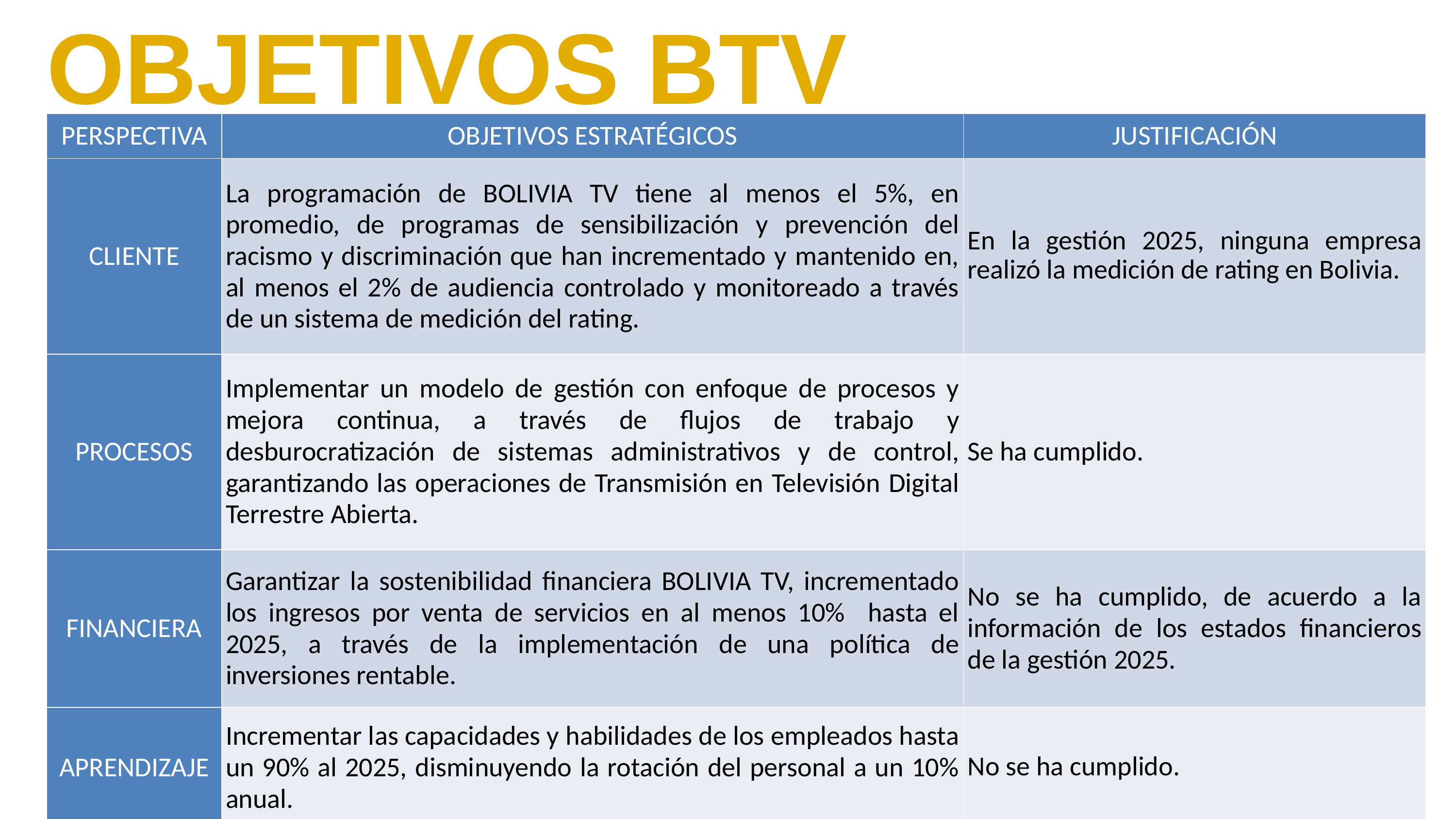

OBJETIVOS BTV
| PERSPECTIVA | OBJETIVOS ESTRATÉGICOS | JUSTIFICACIÓN |
| --- | --- | --- |
| CLIENTE | La programación de BOLIVIA TV tiene al menos el 5%, en promedio, de programas de sensibilización y prevención del racismo y discriminación que han incrementado y mantenido en, al menos el 2% de audiencia controlado y monitoreado a través de un sistema de medición del rating. | En la gestión 2025, ninguna empresa realizó la medición de rating en Bolivia. |
| PROCESOS | Implementar un modelo de gestión con enfoque de procesos y mejora continua, a través de flujos de trabajo y desburocratización de sistemas administrativos y de control, garantizando las operaciones de Transmisión en Televisión Digital Terrestre Abierta. | Se ha cumplido. |
| FINANCIERA | Garantizar la sostenibilidad financiera BOLIVIA TV, incrementado los ingresos por venta de servicios en al menos 10% hasta el 2025, a través de la implementación de una política de inversiones rentable. | No se ha cumplido, de acuerdo a la información de los estados financieros de la gestión 2025. |
| APRENDIZAJE | Incrementar las capacidades y habilidades de los empleados hasta un 90% al 2025, disminuyendo la rotación del personal a un 10% anual. | No se ha cumplido. |